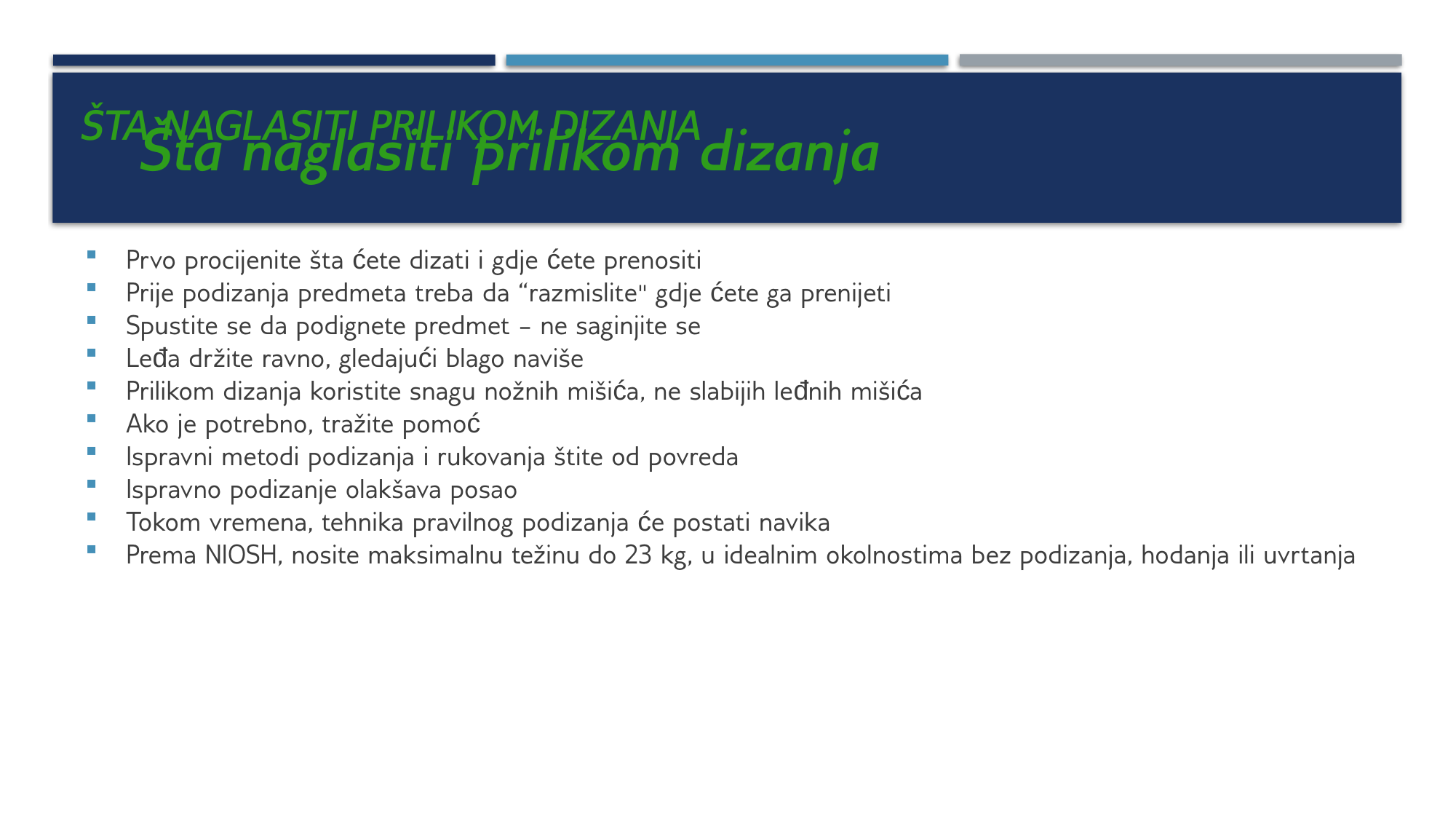

# Šta naglasiti prilikom dizanja
Šta naglasiti prilikom dizanja

Prvo procijenite šta ćete dizati i gdje ćete prenositi
Prije podizanja predmeta treba da “razmislite" gdje ćete ga prenijeti
Spustite se da podignete predmet – ne saginjite se
Leđa držite ravno, gledajući blago naviše
Prilikom dizanja koristite snagu nožnih mišića, ne slabijih leđnih mišića
Ako je potrebno, tražite pomoć
Ispravni metodi podizanja i rukovanja štite od povreda
Ispravno podizanje olakšava posao
Tokom vremena, tehnika pravilnog podizanja će postati navika
Prema NIOSH, nosite maksimalnu težinu do 23 kg, u idealnim okolnostima bez podizanja, hodanja ili uvrtanja